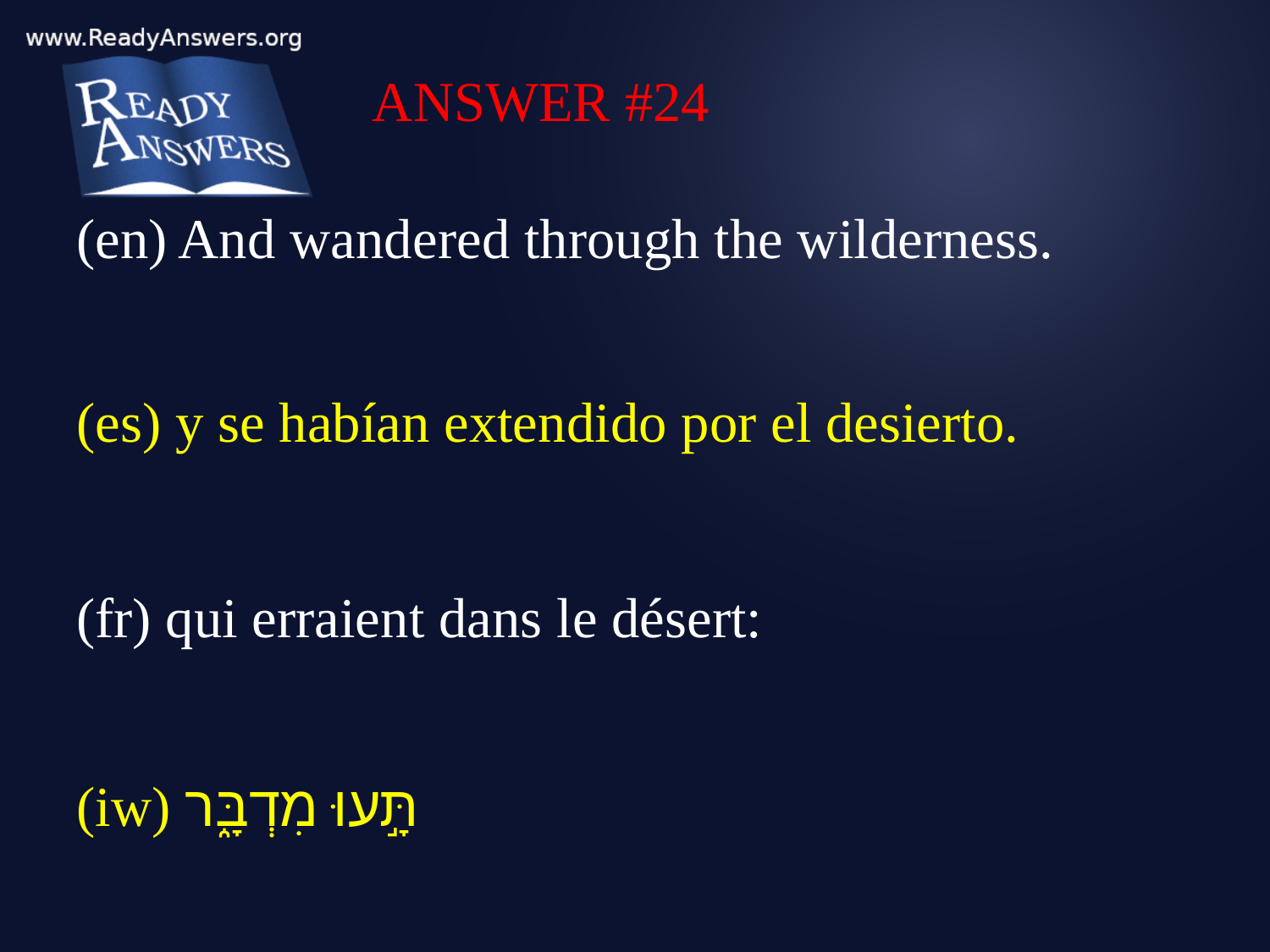

ANSWER #24
(en) And wandered through the wilderness.
(es) y se habían extendido por el desierto.
(fr) qui erraient dans le désert:
(iw) תָּ֣עוּ מִדְבָּ֑ר